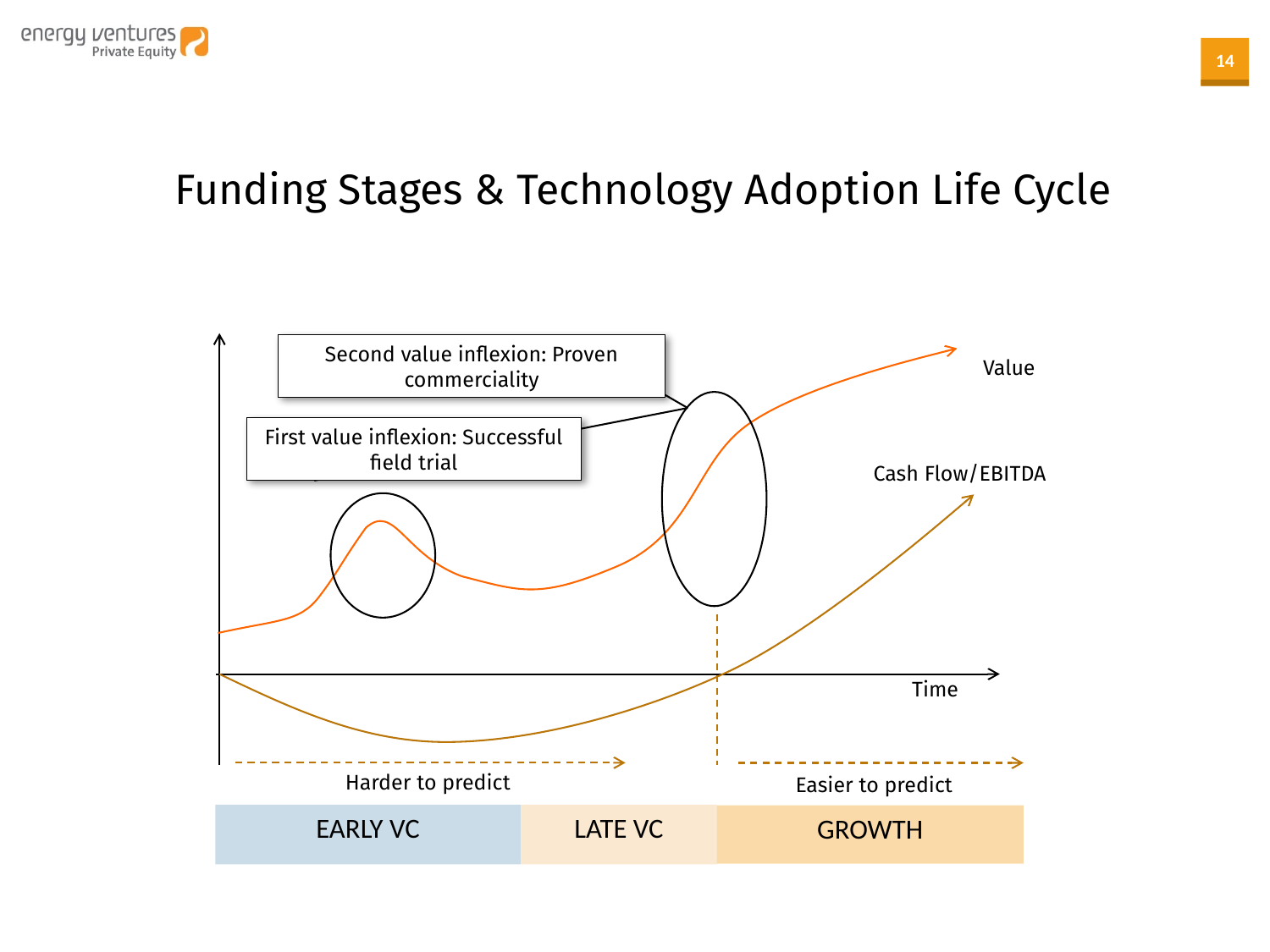

Funding Stages & Technology Adoption Life Cycle
Second value inflexion: Proven commerciality
Value

First value inflexion: Successful field trial
Cash Flow/EBITDA

Time
Harder to predict
Easier to predict
EARLY VC
LATE VC
GROWTH